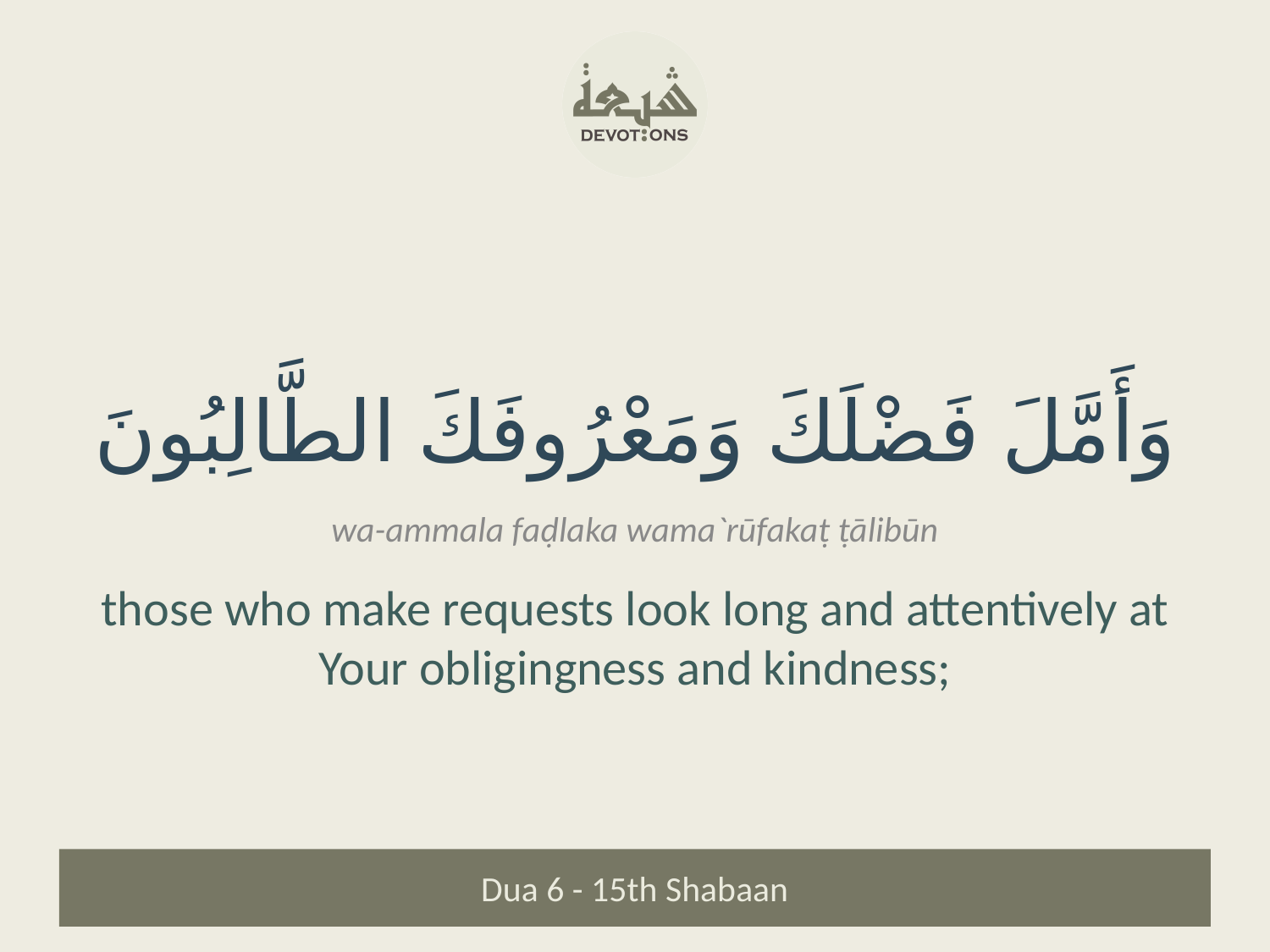

وَأَمَّلَ فَضْلَكَ وَمَعْرُوفَكَ الطَّالِبُونَ
wa-ammala faḍlaka wama`rūfakaṭ ṭālibūn
those who make requests look long and attentively at Your obligingness and kindness;
Dua 6 - 15th Shabaan